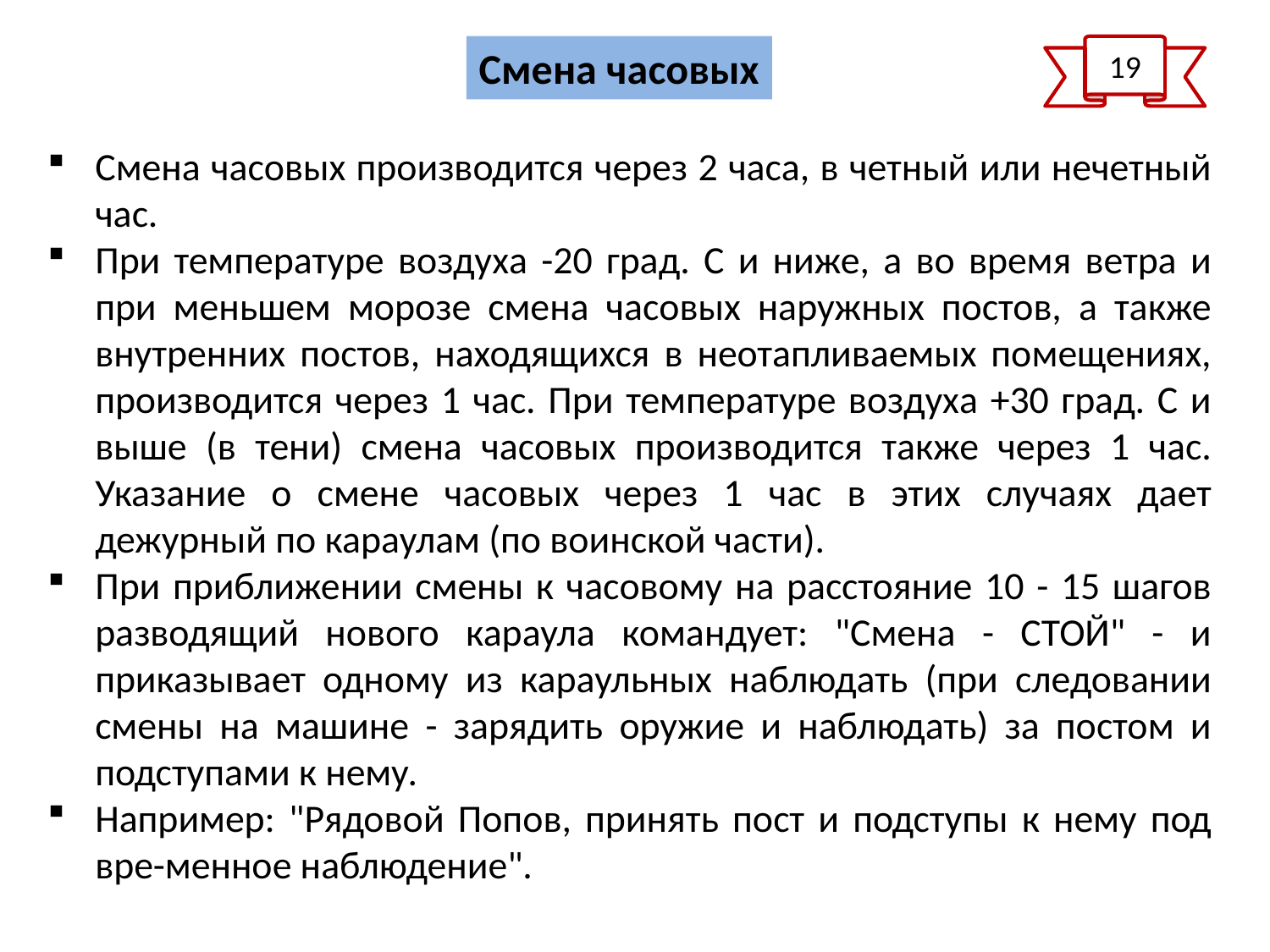

Смена часовых
19
Смена часовых производится через 2 часа, в четный или нечетный час.
При температуре воздуха -20 град. С и ниже, а во время ветра и при меньшем морозе смена часовых наружных постов, а также внутренних постов, находящихся в неотапливаемых помещениях, производится через 1 час. При температуре воздуха +30 град. С и выше (в тени) смена часовых производится также через 1 час. Указание о смене часовых через 1 час в этих случаях дает дежурный по караулам (по воинской части).
При приближении смены к часовому на расстояние 10 - 15 шагов разводящий нового караула командует: "Смена - СТОЙ" - и приказывает одному из караульных наблюдать (при следовании смены на машине - зарядить оружие и наблюдать) за постом и подступами к нему.
Например: "Рядовой Попов, принять пост и подступы к нему под вре-менное наблюдение".